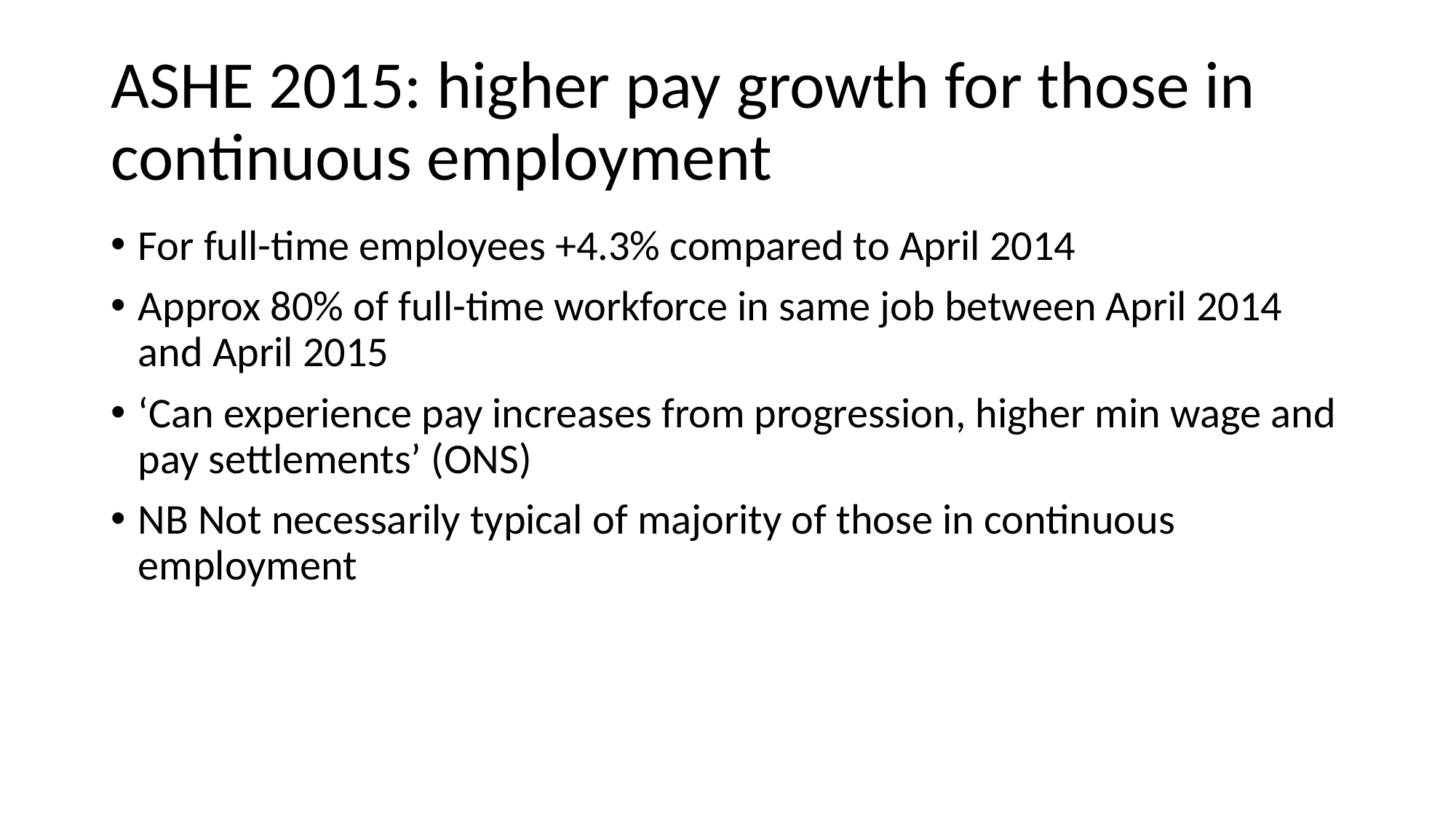

# ASHE 2015: higher pay growth for those in continuous employment
For full-time employees +4.3% compared to April 2014
Approx 80% of full-time workforce in same job between April 2014 and April 2015
‘Can experience pay increases from progression, higher min wage and pay settlements’ (ONS)
NB Not necessarily typical of majority of those in continuous employment